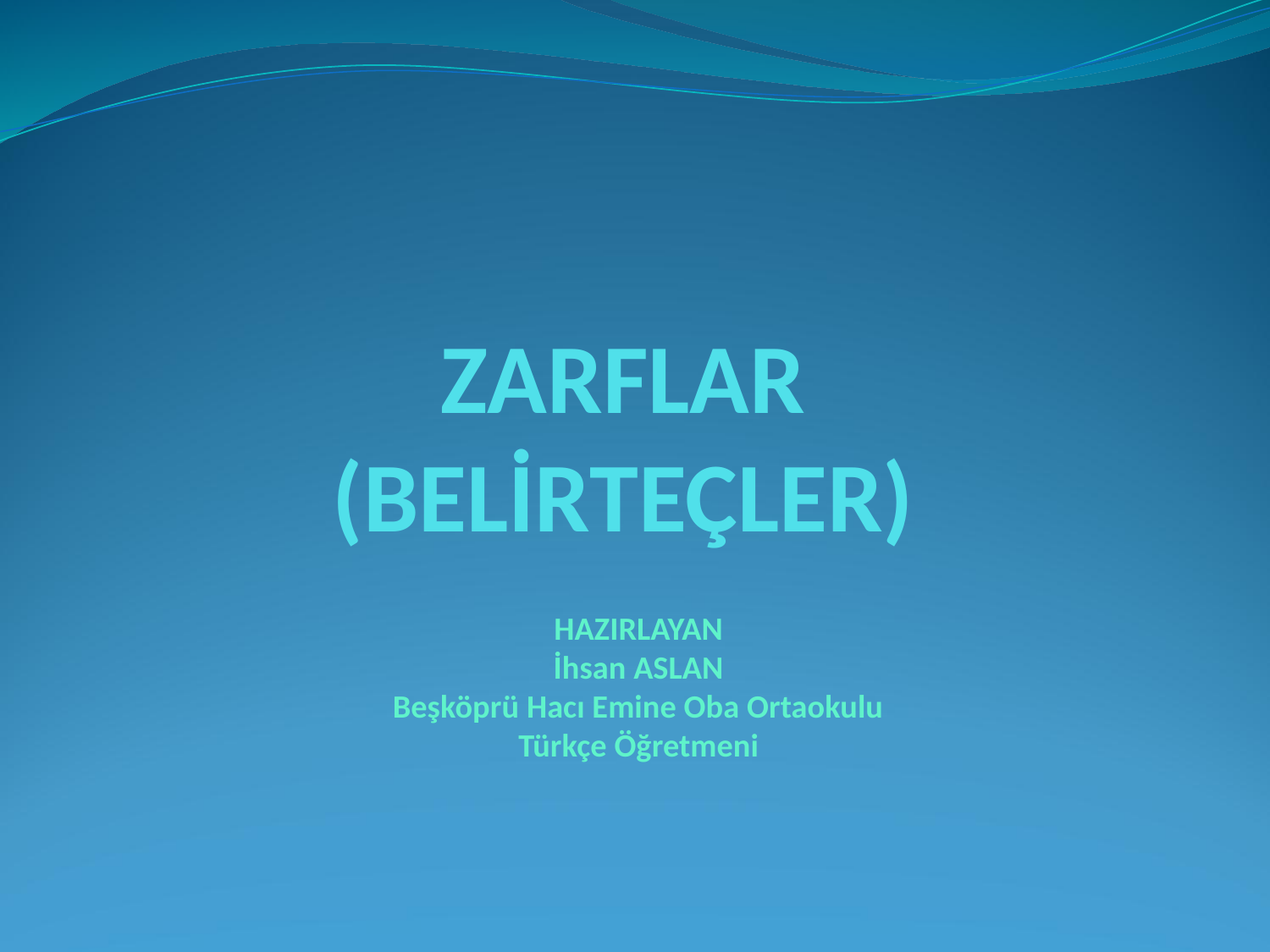

# ZARFLAR (BELİRTEÇLER)
HAZIRLAYAN
İhsan ASLAN
Beşköprü Hacı Emine Oba Ortaokulu
Türkçe Öğretmeni